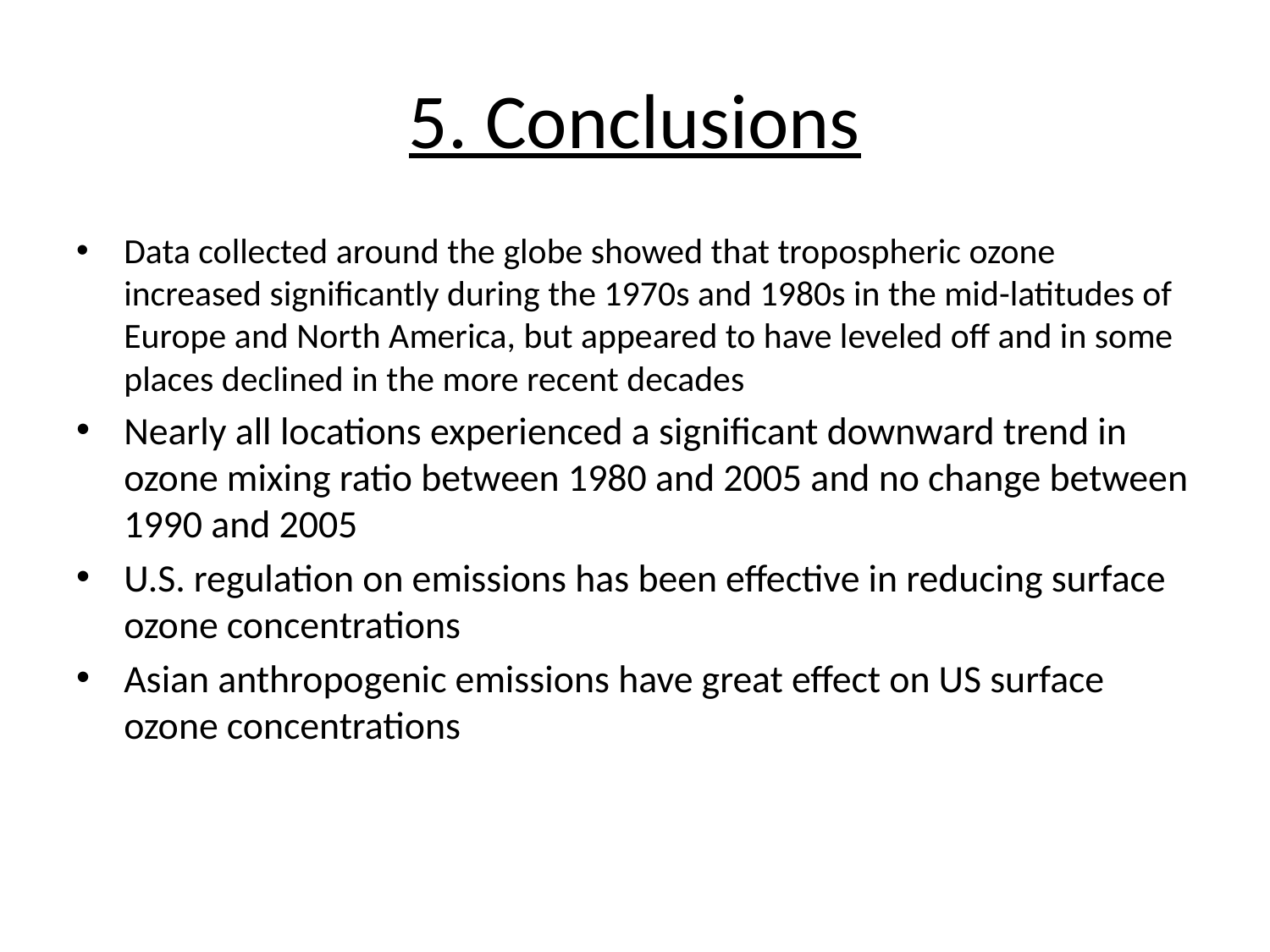

# 5. Conclusions
Data collected around the globe showed that tropospheric ozone increased significantly during the 1970s and 1980s in the mid-latitudes of Europe and North America, but appeared to have leveled off and in some places declined in the more recent decades
Nearly all locations experienced a significant downward trend in ozone mixing ratio between 1980 and 2005 and no change between 1990 and 2005
U.S. regulation on emissions has been effective in reducing surface ozone concentrations
Asian anthropogenic emissions have great effect on US surface ozone concentrations